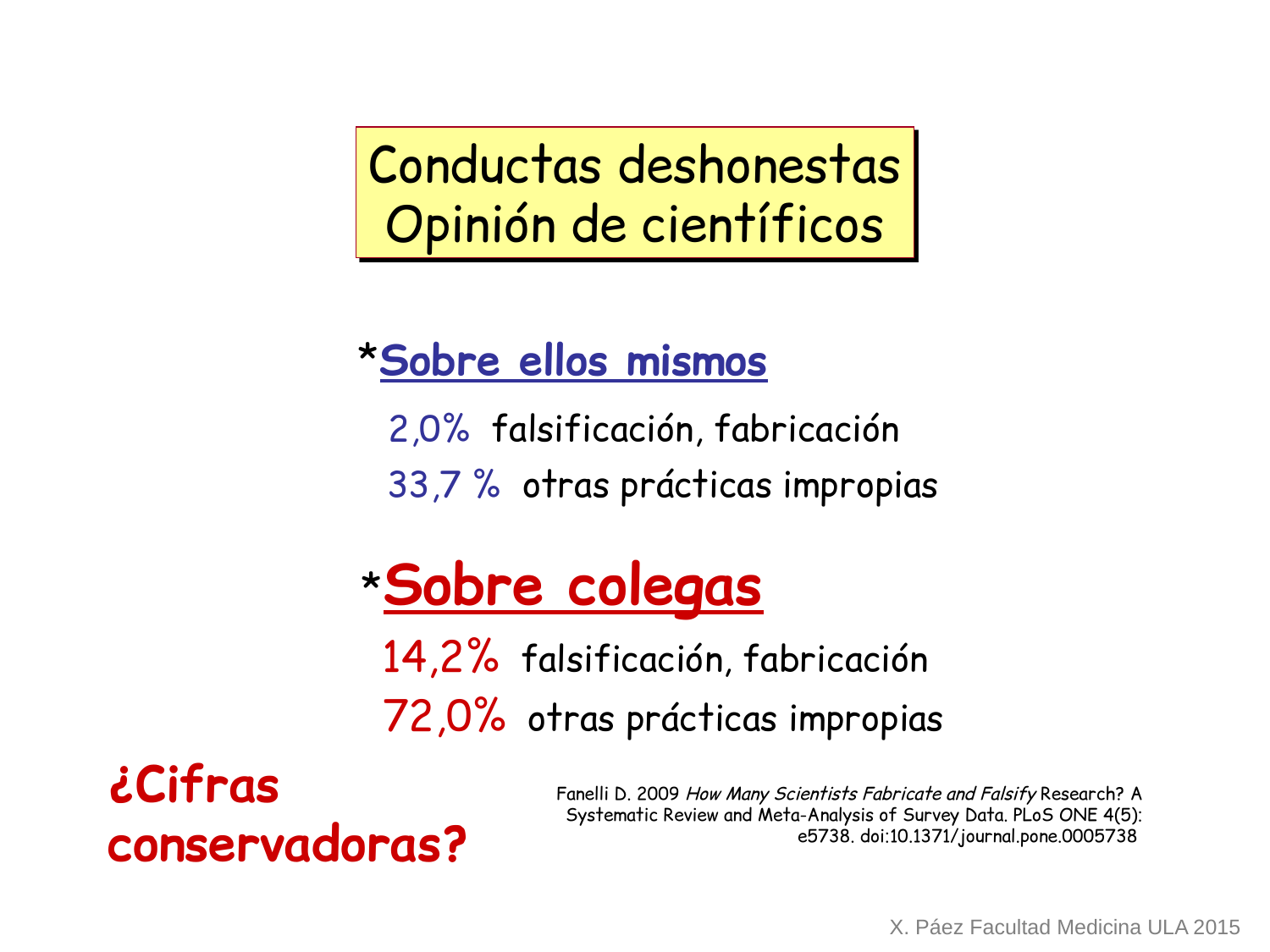

Conductas deshonestas
Opinión de científicos
*Sobre ellos mismos
2,0%  falsificación, fabricación
33,7 %  otras prácticas impropias
*Sobre colegas
14,2%  falsificación, fabricación
72,0%  otras prácticas impropias
¿Cifras
conservadoras?
Fanelli D. 2009 How Many Scientists Fabricate and Falsify Research? A Systematic Review and Meta-Analysis of Survey Data. PLoS ONE 4(5): e5738. doi:10.1371/journal.pone.0005738
X. Páez Facultad Medicina ULA 2015